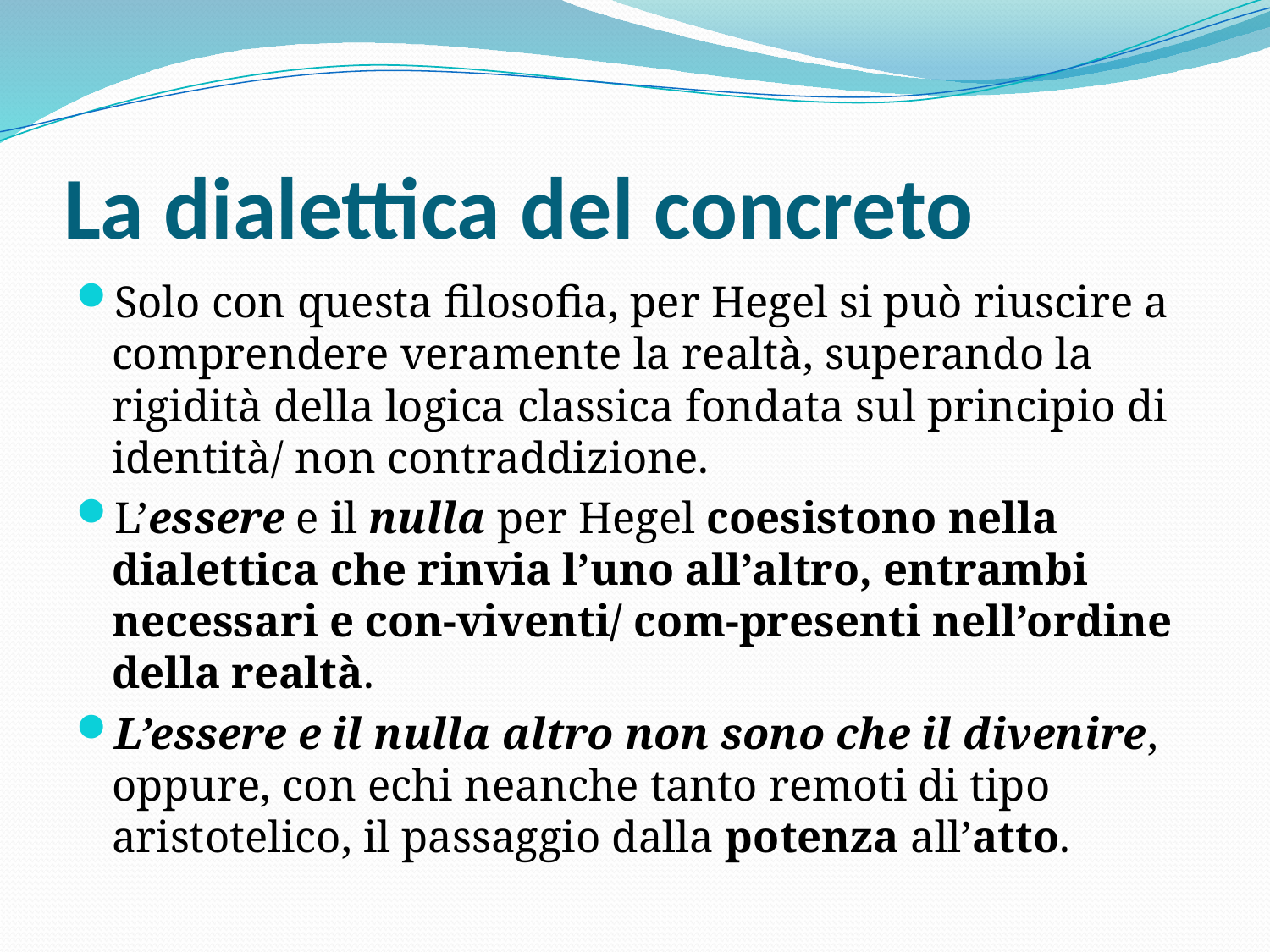

# La dialettica del concreto
Solo con questa filosofia, per Hegel si può riuscire a comprendere veramente la realtà, superando la rigidità della logica classica fondata sul principio di identità/ non contraddizione.
L’essere e il nulla per Hegel coesistono nella dialettica che rinvia l’uno all’altro, entrambi necessari e con-viventi/ com-presenti nell’ordine della realtà.
L’essere e il nulla altro non sono che il divenire, oppure, con echi neanche tanto remoti di tipo aristotelico, il passaggio dalla potenza all’atto.